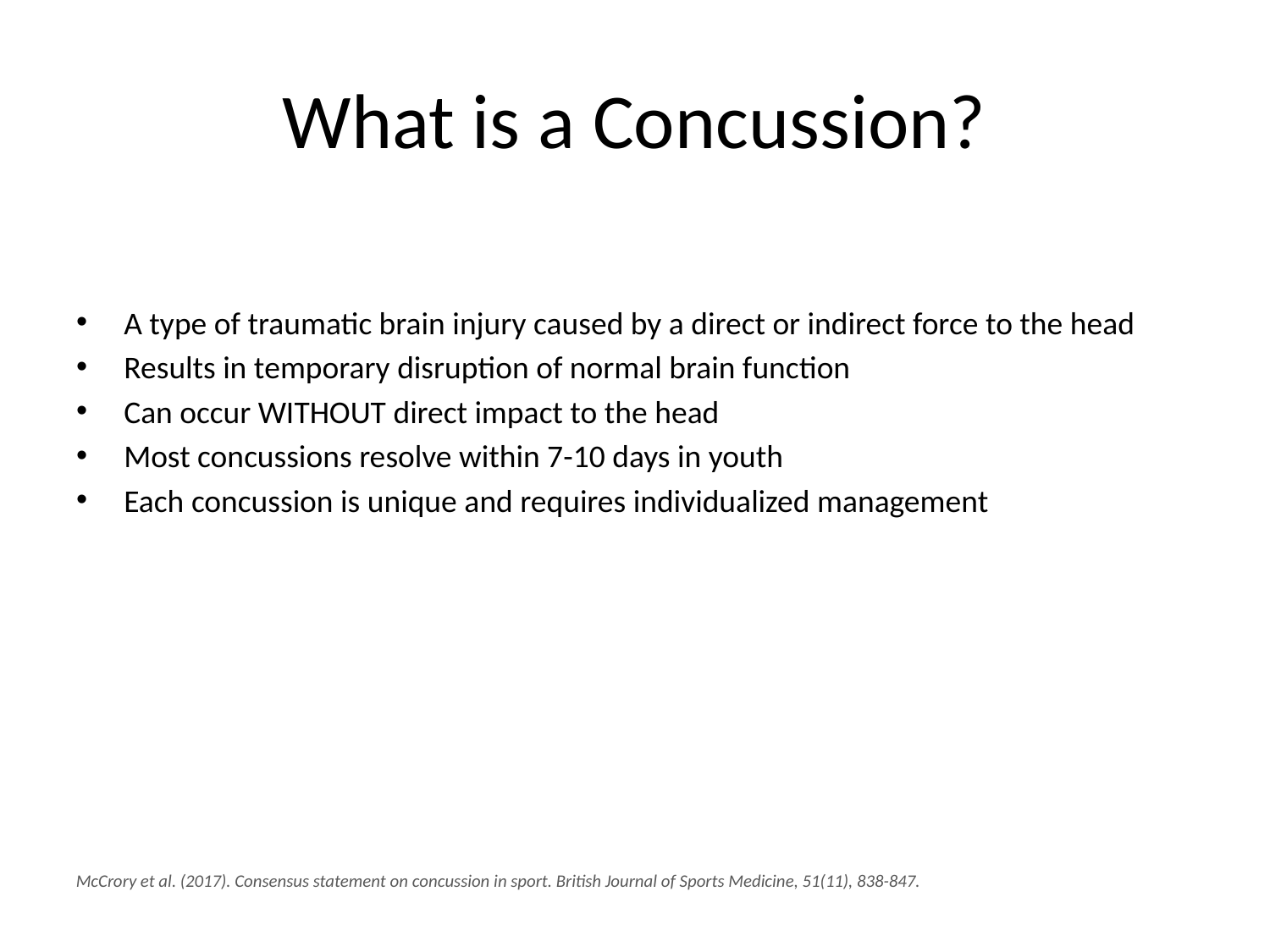

# What is a Concussion?

A type of traumatic brain injury caused by a direct or indirect force to the head
Results in temporary disruption of normal brain function
Can occur WITHOUT direct impact to the head
Most concussions resolve within 7-10 days in youth
Each concussion is unique and requires individualized management
McCrory et al. (2017). Consensus statement on concussion in sport. British Journal of Sports Medicine, 51(11), 838-847.